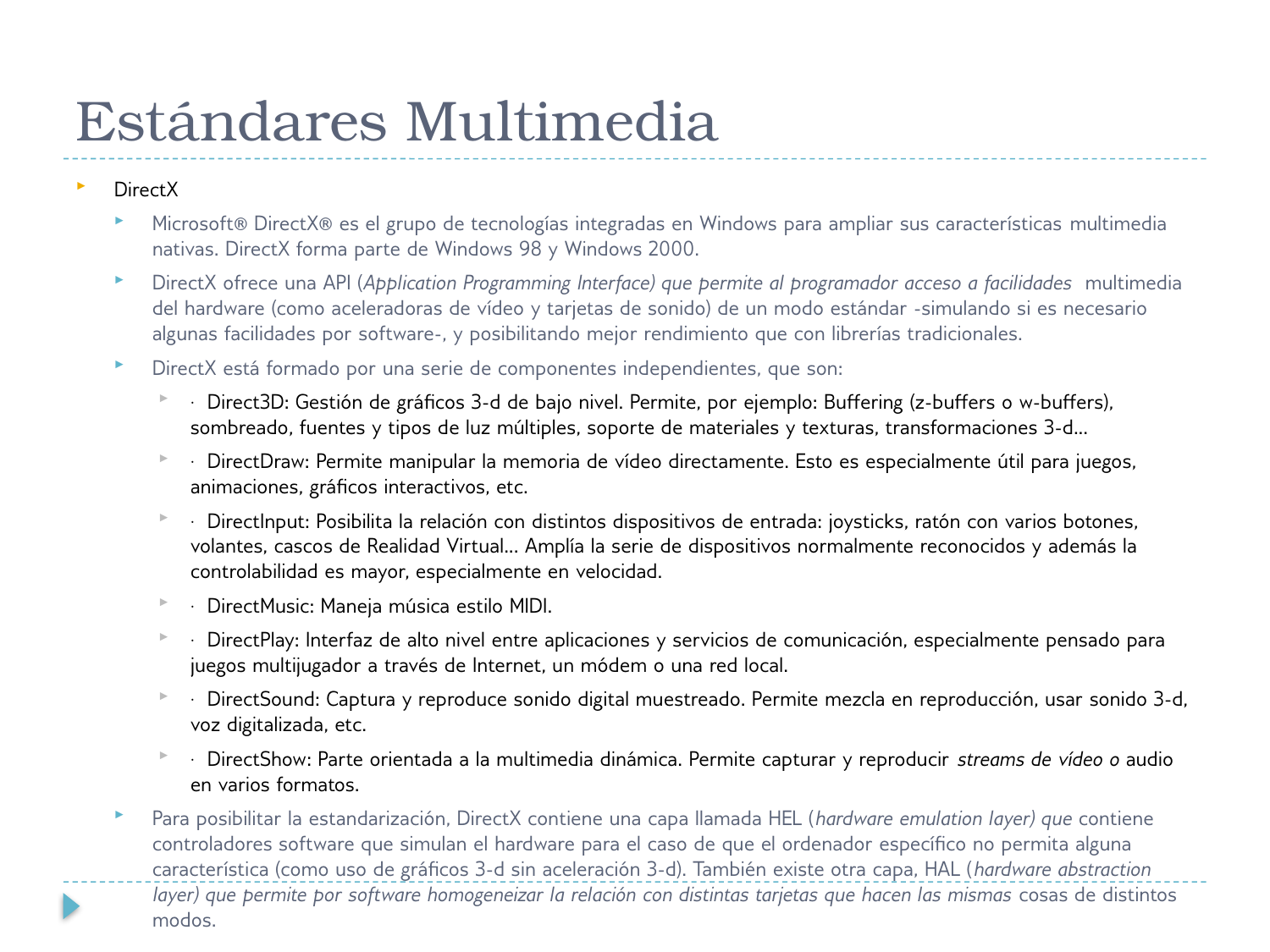

# Estándares Multimedia
DirectX
Microsoft® DirectX® es el grupo de tecnologías integradas en Windows para ampliar sus características multimedia nativas. DirectX forma parte de Windows 98 y Windows 2000.
DirectX ofrece una API (Application Programming Interface) que permite al programador acceso a facilidades  multimedia del hardware (como aceleradoras de vídeo y tarjetas de sonido) de un modo estándar -simulando si es necesario algunas facilidades por software-, y posibilitando mejor rendimiento que con librerías tradicionales.
DirectX está formado por una serie de componentes independientes, que son:
·  Direct3D: Gestión de gráficos 3-d de bajo nivel. Permite, por ejemplo: Buffering (z-buffers o w-buffers), sombreado, fuentes y tipos de luz múltiples, soporte de materiales y texturas, transformaciones 3-d...
·  DirectDraw: Permite manipular la memoria de vídeo directamente. Esto es especialmente útil para juegos, animaciones, gráficos interactivos, etc.
·  DirectInput: Posibilita la relación con distintos dispositivos de entrada: joysticks, ratón con varios botones, volantes, cascos de Realidad Virtual... Amplía la serie de dispositivos normalmente reconocidos y además la controlabilidad es mayor, especialmente en velocidad.
·  DirectMusic: Maneja música estilo MIDI.
·  DirectPlay: Interfaz de alto nivel entre aplicaciones y servicios de comunicación, especialmente pensado para juegos multijugador a través de Internet, un módem o una red local.
·  DirectSound: Captura y reproduce sonido digital muestreado. Permite mezcla en reproducción, usar sonido 3-d, voz digitalizada, etc.
·  DirectShow: Parte orientada a la multimedia dinámica. Permite capturar y reproducir streams de vídeo o audio en varios formatos.
Para posibilitar la estandarización, DirectX contiene una capa llamada HEL (hardware emulation layer) que contiene controladores software que simulan el hardware para el caso de que el ordenador específico no permita alguna característica (como uso de gráficos 3-d sin aceleración 3-d). También existe otra capa, HAL (hardware abstraction layer) que permite por software homogeneizar la relación con distintas tarjetas que hacen las mismas cosas de distintos modos.